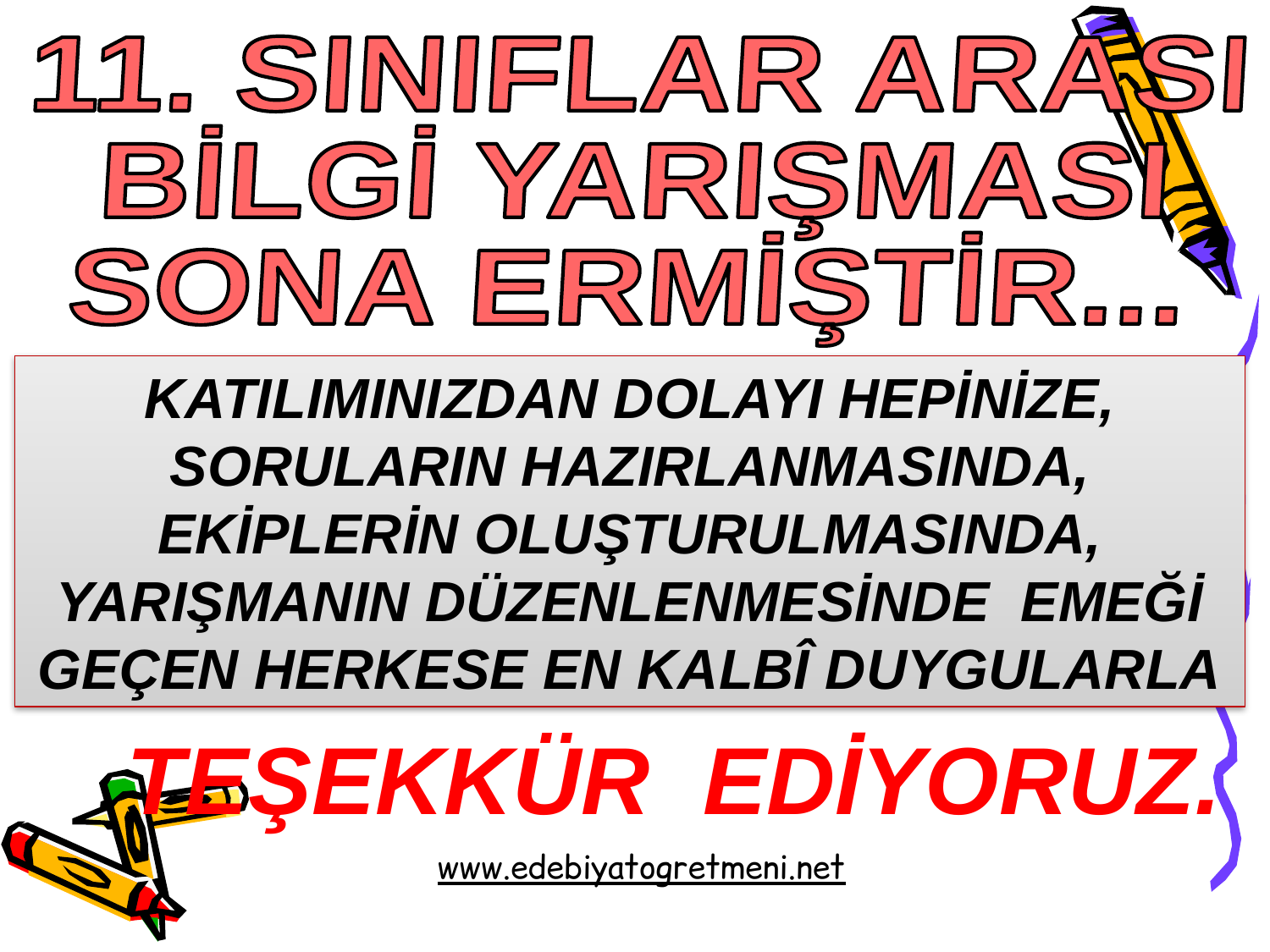

11. SINIFLAR ARASI
BİLGİ YARIŞMASI
SONA ERMİŞTİR...
KATILIMINIZDAN DOLAYI HEPİNİZE, SORULARIN HAZIRLANMASINDA, EKİPLERİN OLUŞTURULMASINDA, YARIŞMANIN DÜZENLENMESİNDE  EMEĞİ GEÇEN HERKESE EN KALBÎ DUYGULARLA
TEŞEKKÜR  EDİYORUZ.
www.edebiyatogretmeni.net